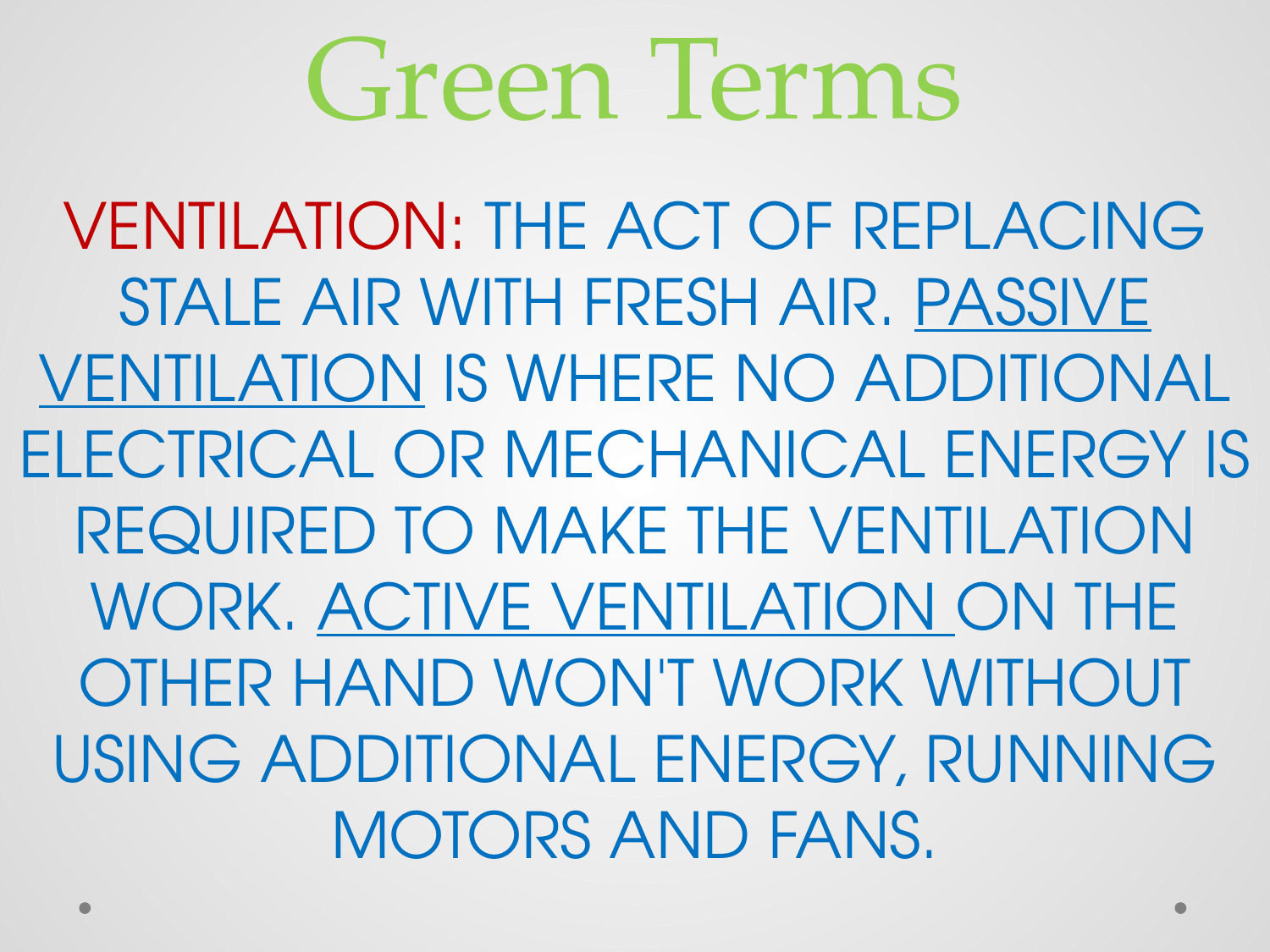

# Green Terms
VENTILATION: THE ACT OF REPLACING STALE AIR WITH FRESH AIR. PASSIVE VENTILATION IS WHERE NO ADDITIONAL ELECTRICAL OR MECHANICAL ENERGY IS REQUIRED TO MAKE THE VENTILATION WORK. ACTIVE VENTILATION ON THE OTHER HAND WON'T WORK WITHOUT USING ADDITIONAL ENERGY, RUNNING MOTORS AND FANS.